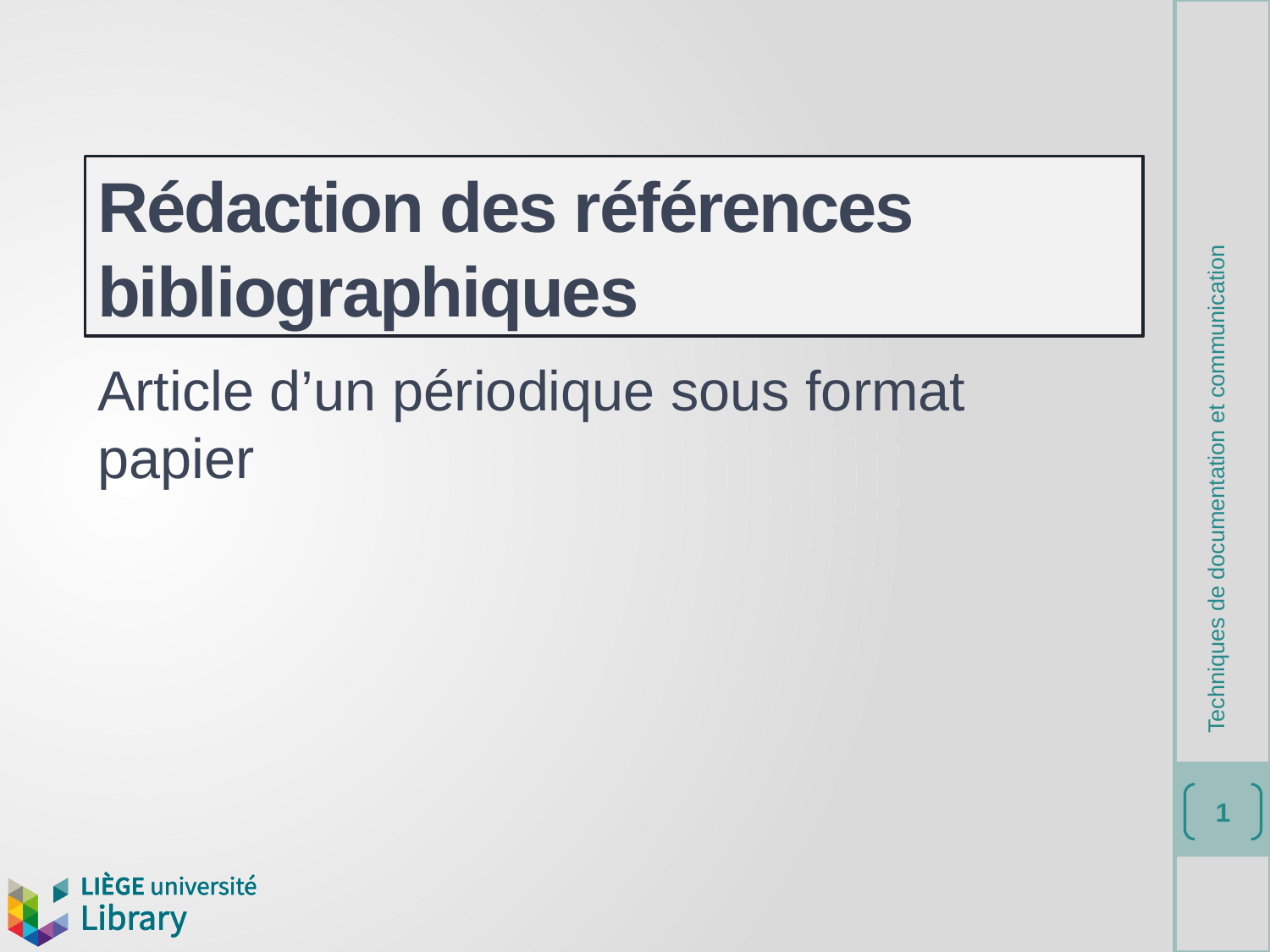

# Rédaction des références bibliographiques
Article d’un périodique sous format papier
Techniques de documentation et communication
1